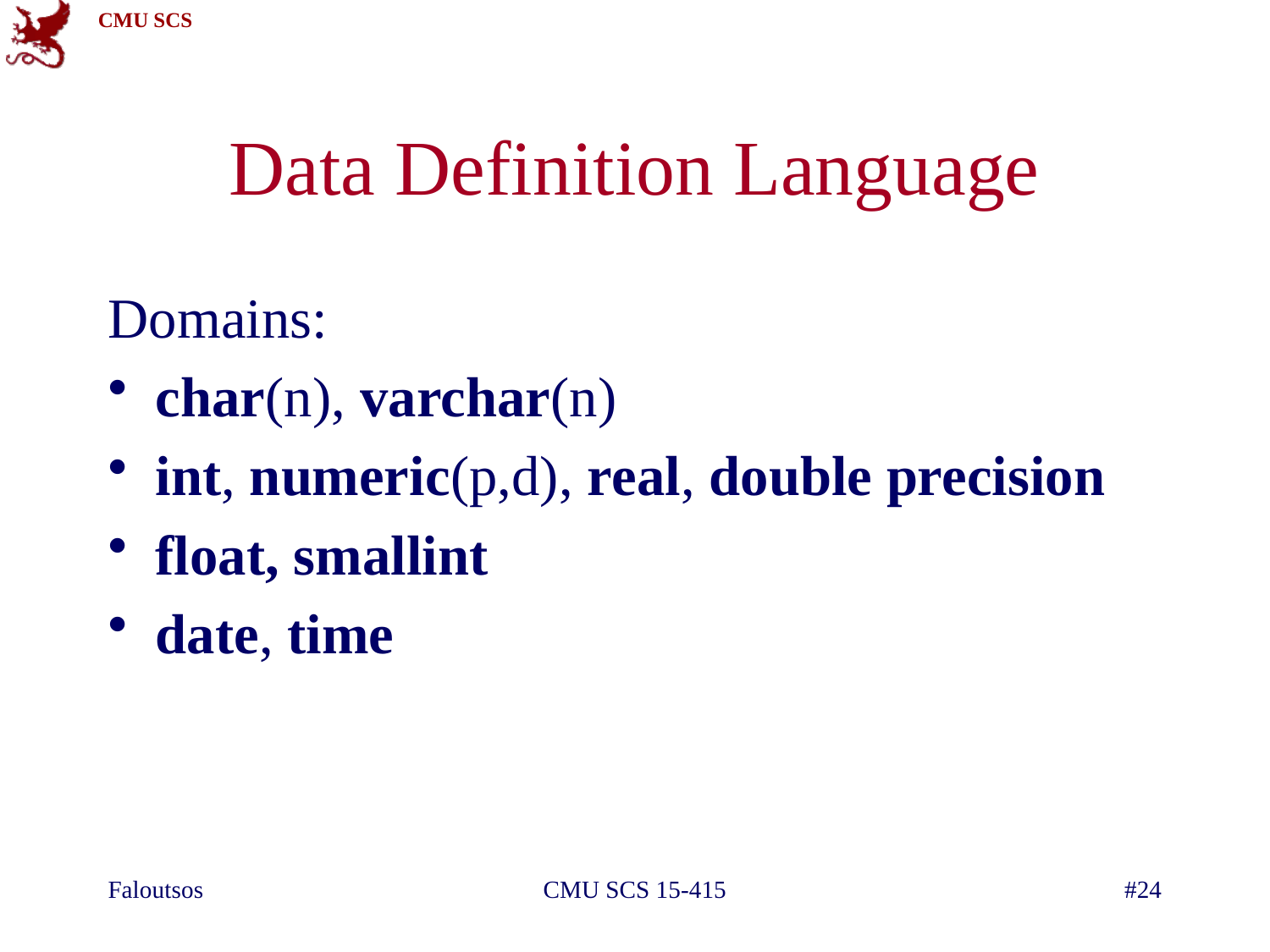

# Data Definition Language
Domains:
char(n), varchar(n)
int, numeric(p,d), real, double precision
float, smallint
date, time
Faloutsos
CMU SCS 15-415
#24